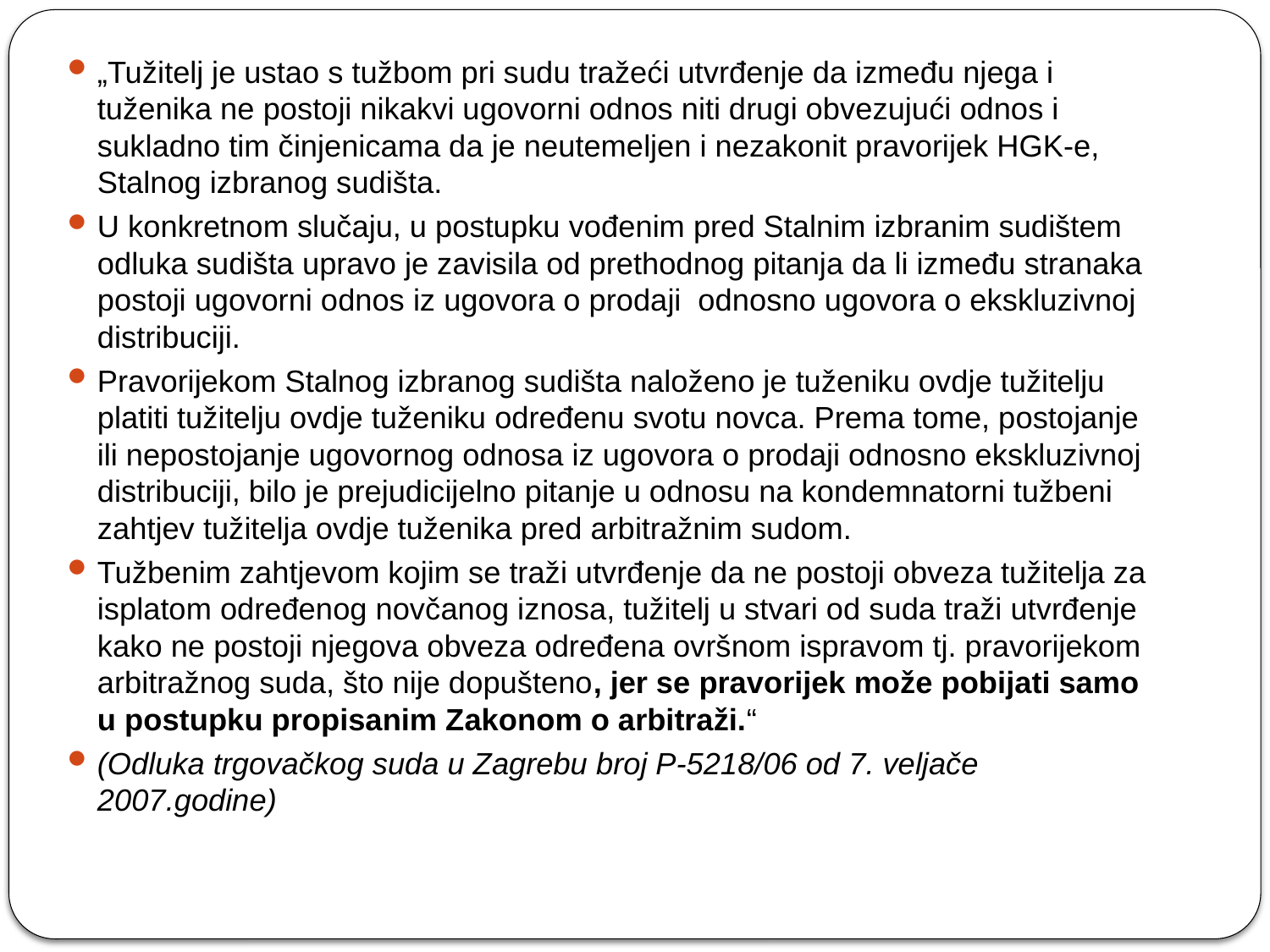

„Tužitelj je ustao s tužbom pri sudu tražeći utvrđenje da između njega i tuženika ne postoji nikakvi ugovorni odnos niti drugi obvezujući odnos i sukladno tim činjenicama da je neutemeljen i nezakonit pravorijek HGK-e, Stalnog izbranog sudišta.
U konkretnom slučaju, u postupku vođenim pred Stalnim izbranim sudištem odluka sudišta upravo je zavisila od prethodnog pitanja da li između stranaka postoji ugovorni odnos iz ugovora o prodaji  odnosno ugovora o ekskluzivnoj distribuciji.
Pravorijekom Stalnog izbranog sudišta naloženo je tuženiku ovdje tužitelju platiti tužitelju ovdje tuženiku određenu svotu novca. Prema tome, postojanje ili nepostojanje ugovornog odnosa iz ugovora o prodaji odnosno ekskluzivnoj distribuciji, bilo je prejudicijelno pitanje u odnosu na kondemnatorni tužbeni zahtjev tužitelja ovdje tuženika pred arbitražnim sudom.
Tužbenim zahtjevom kojim se traži utvrđenje da ne postoji obveza tužitelja za isplatom određenog novčanog iznosa, tužitelj u stvari od suda traži utvrđenje kako ne postoji njegova obveza određena ovršnom ispravom tj. pravorijekom arbitražnog suda, što nije dopušteno, jer se pravorijek može pobijati samo u postupku propisanim Zakonom o arbitraži.“
(Odluka trgovačkog suda u Zagrebu broj P-5218/06 od 7. veljače 2007.godine)